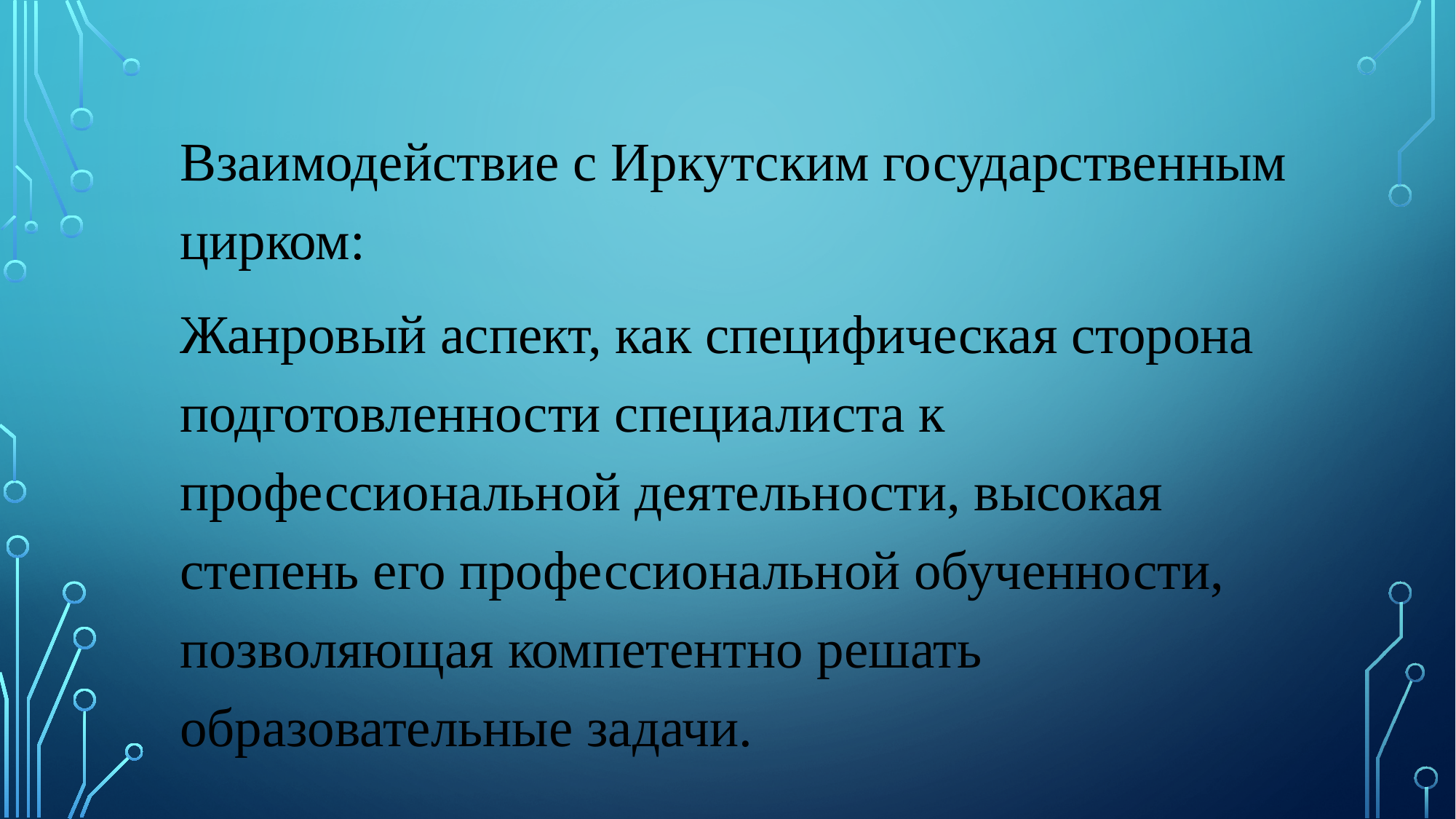

Взаимодействие с Иркутским государственным цирком:
Жанровый аспект, как специфическая сторона подготовленности специалиста к профессиональной деятельности, высокая степень его профессиональной обученности, позволяющая компетентно решать образовательные задачи.